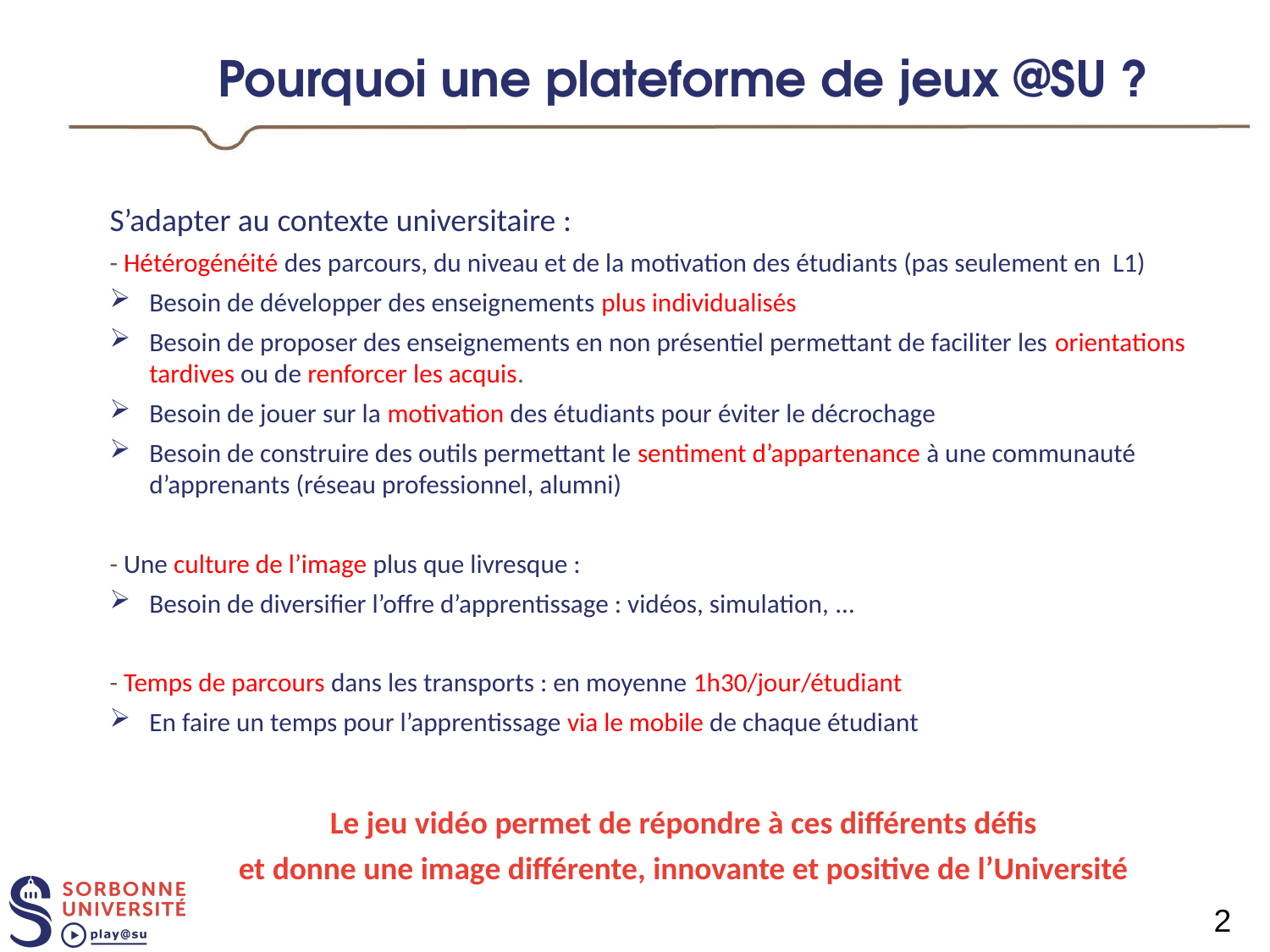

# Pourquoi une plateforme de jeux @SU ?
S’adapter au contexte universitaire :
- Hétérogénéité des parcours, du niveau et de la motivation des étudiants (pas seulement en  L1)
Besoin de développer des enseignements plus individualisés
Besoin de proposer des enseignements en non présentiel permettant de faciliter les orientations tardives ou de renforcer les acquis.
Besoin de jouer sur la motivation des étudiants pour éviter le décrochage
Besoin de construire des outils permettant le sentiment d’appartenance à une communauté d’apprenants (réseau professionnel, alumni)

- Une culture de l’image plus que livresque :
Besoin de diversifier l’offre d’apprentissage : vidéos, simulation, …

- Temps de parcours dans les transports : en moyenne 1h30/jour/étudiant
En faire un temps pour l’apprentissage via le mobile de chaque étudiant

Le jeu vidéo permet de répondre à ces différents défis
et donne une image différente, innovante et positive de l’Université